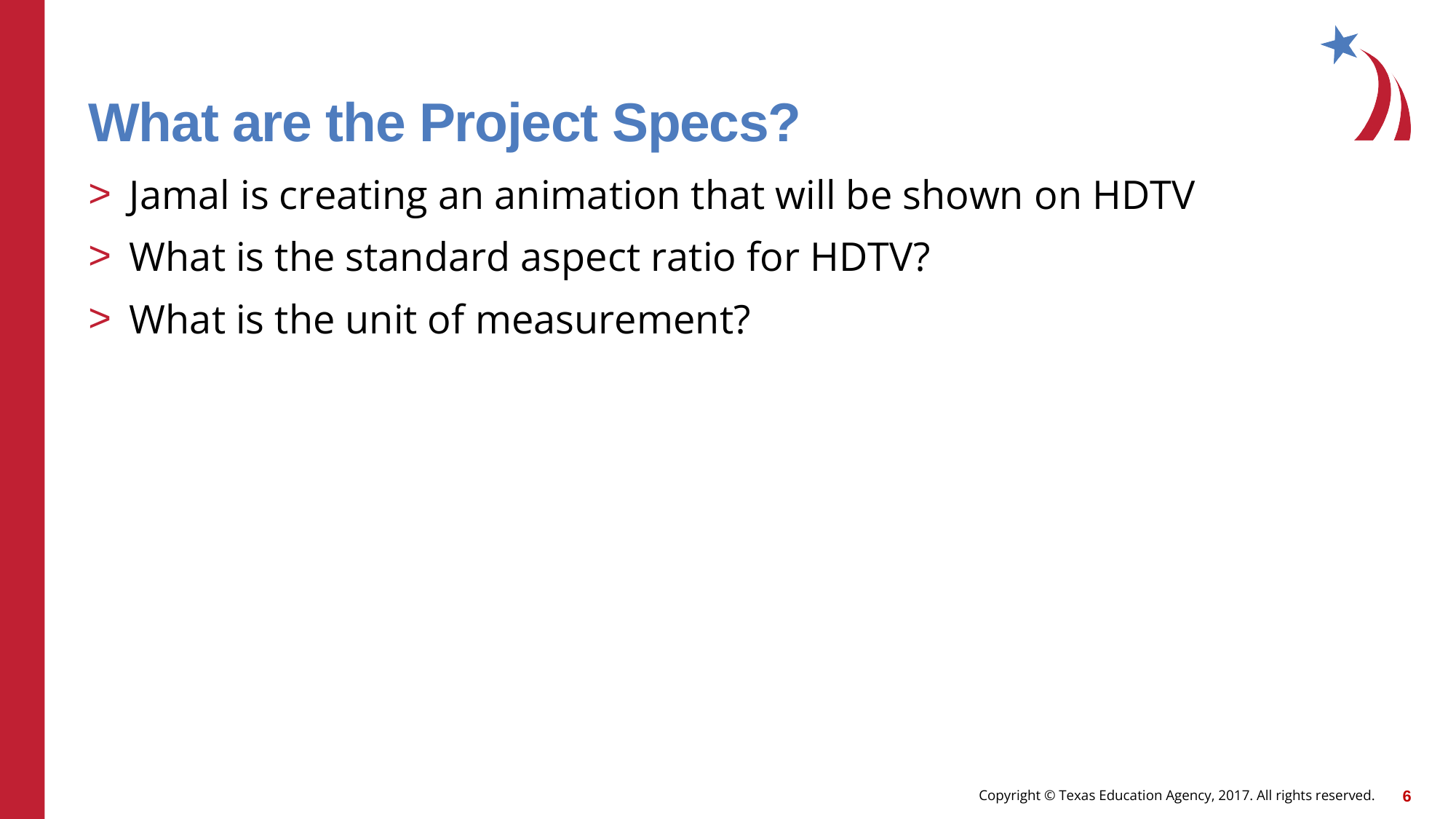

# What are the Project Specs?
Jamal is creating an animation that will be shown on HDTV
What is the standard aspect ratio for HDTV?
What is the unit of measurement?